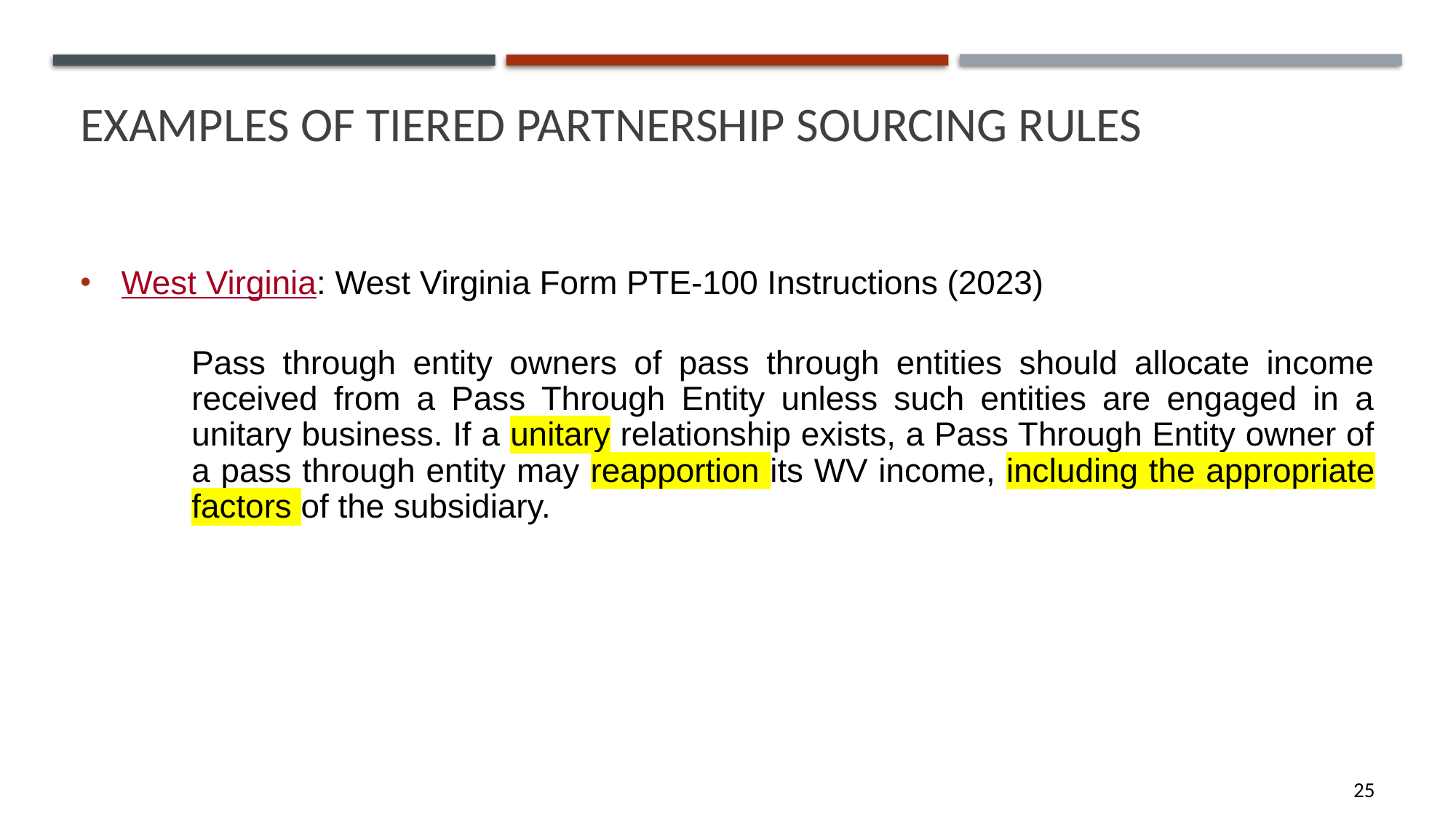

# Examples of tiered partnership sourcing rules
West Virginia: West Virginia Form PTE-100 Instructions (2023)

Pass through entity owners of pass through entities should allocate income received from a Pass Through Entity unless such entities are engaged in a unitary business. If a unitary relationship exists, a Pass Through Entity owner of a pass through entity may reapportion its WV income, including the appropriate factors of the subsidiary.

25